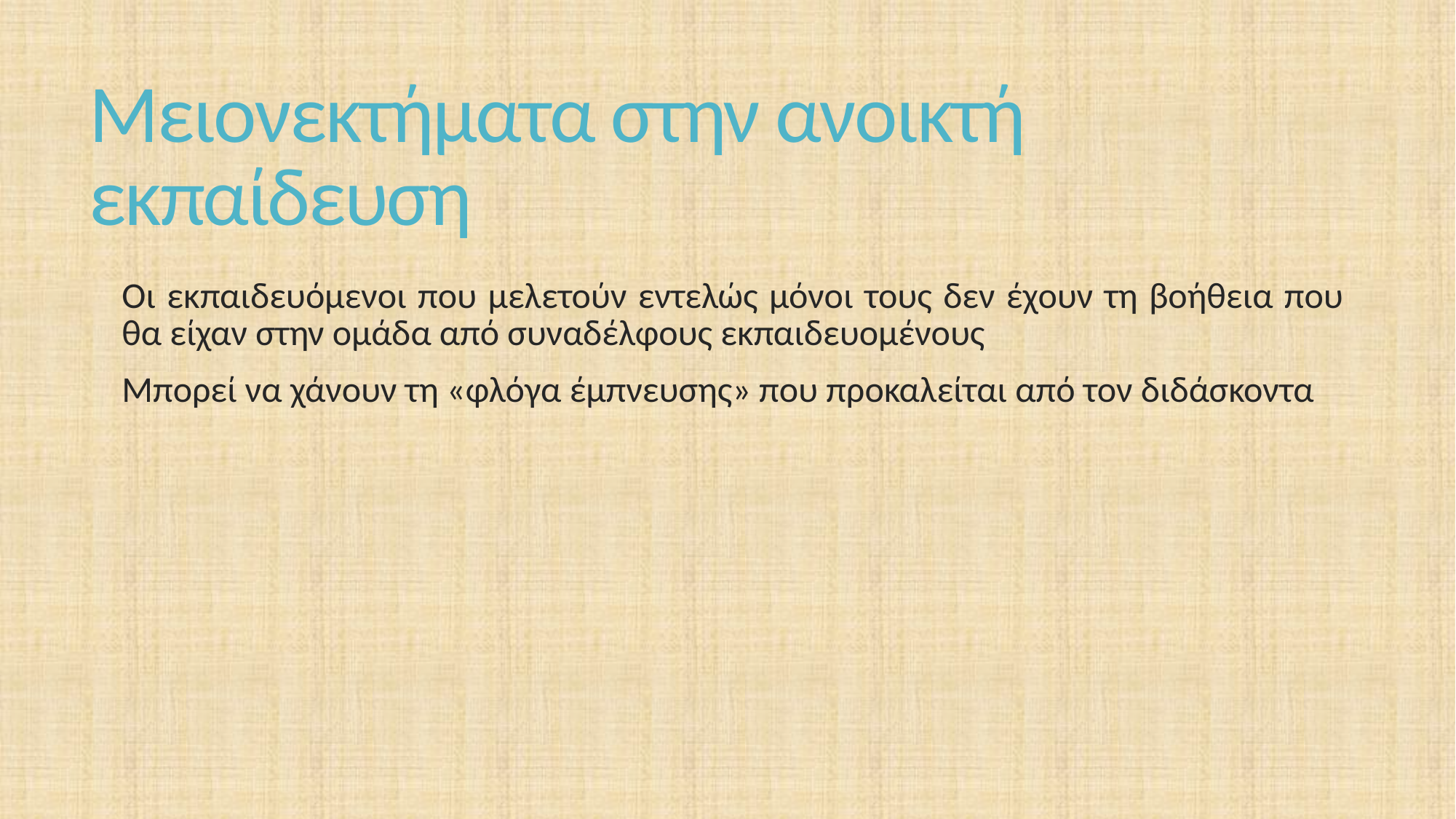

# Μειονεκτήματα στην ανοικτή εκπαίδευση
Οι εκπαιδευόμενοι που μελετούν εντελώς μόνοι τους δεν έχουν τη βοήθεια που θα είχαν στην ομάδα από συναδέλφους εκπαιδευομένους
Μπορεί να χάνουν τη «φλόγα έμπνευσης» που προκαλείται από τον διδάσκοντα